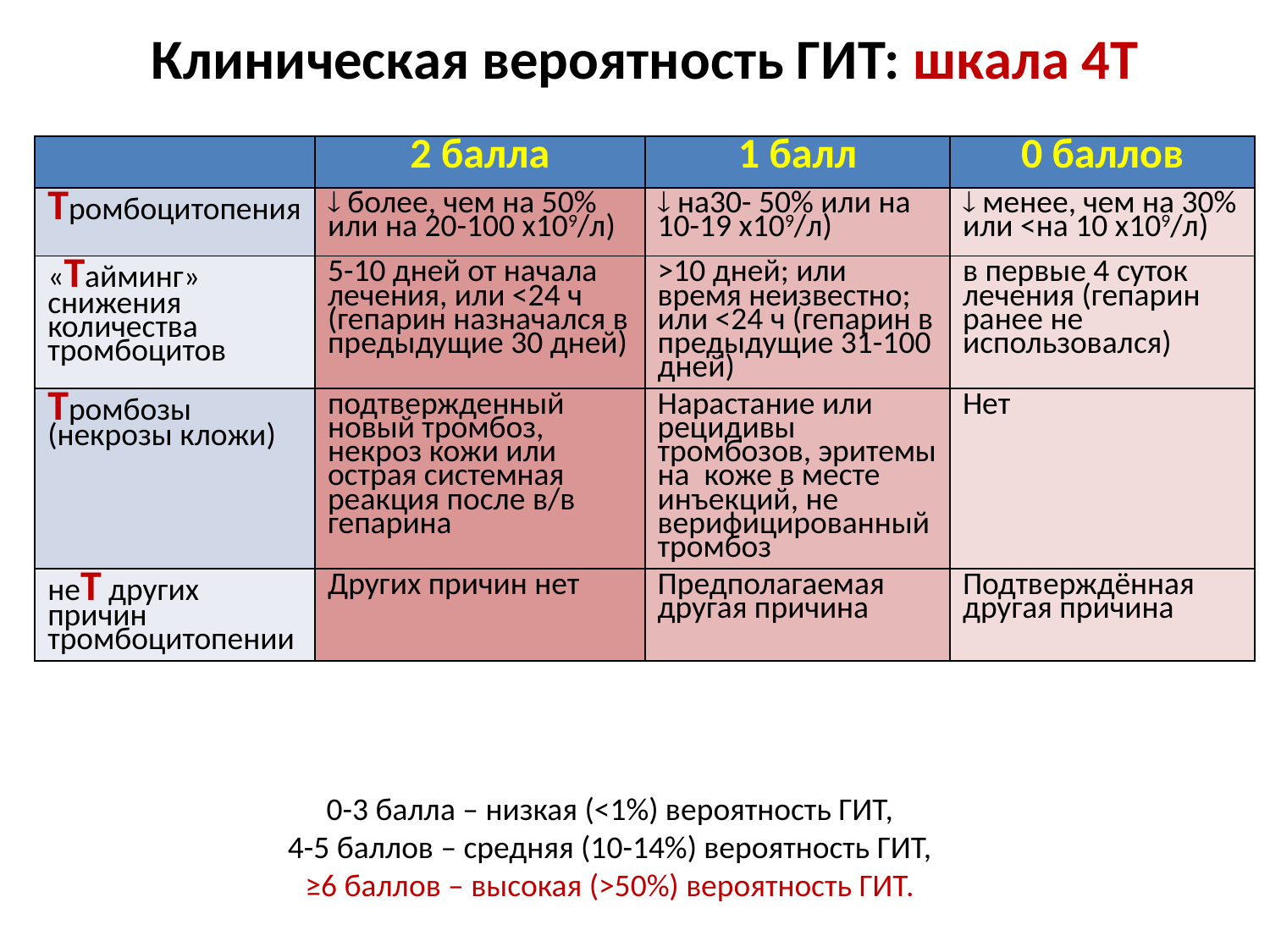

Клиническая вероятность ГИТ: шкала 4T
|  | 2 балла | 1 балл | 0 баллов |
| --- | --- | --- | --- |
| Тромбоцитопения | ↓ более, чем на 50% или на 20-100 х109/л) | ↓ на30- 50% или на 10-19 х109/л) | ↓ менее, чем на 30% или <на 10 х109/л) |
| «Тайминг» снижения количества тромбоцитов | 5-10 дней от начала лечения, или <24 ч (гепарин назначался в предыдущие 30 дней) | >10 дней; или время неизвестно; или <24 ч (гепарин в предыдущие 31-100 дней) | в первые 4 суток лечения (гепарин ранее не использовался) |
| Тромбозы (некрозы кложи) | подтвержденный новый тромбоз, некроз кожи или острая системная реакция после в/в гепарина | Нарастание или рецидивы тромбозов, эритемы на коже в месте инъекций, не верифицированный тромбоз | Нет |
| неТ других причин тромбоцитопении | Других причин нет | Предполагаемая другая причина | Подтверждённая другая причина |
0-3 балла – низкая (<1%) вероятность ГИТ,
 4-5 баллов – средняя (10-14%) вероятность ГИТ,
≥6 баллов – высокая (>50%) вероятность ГИТ.